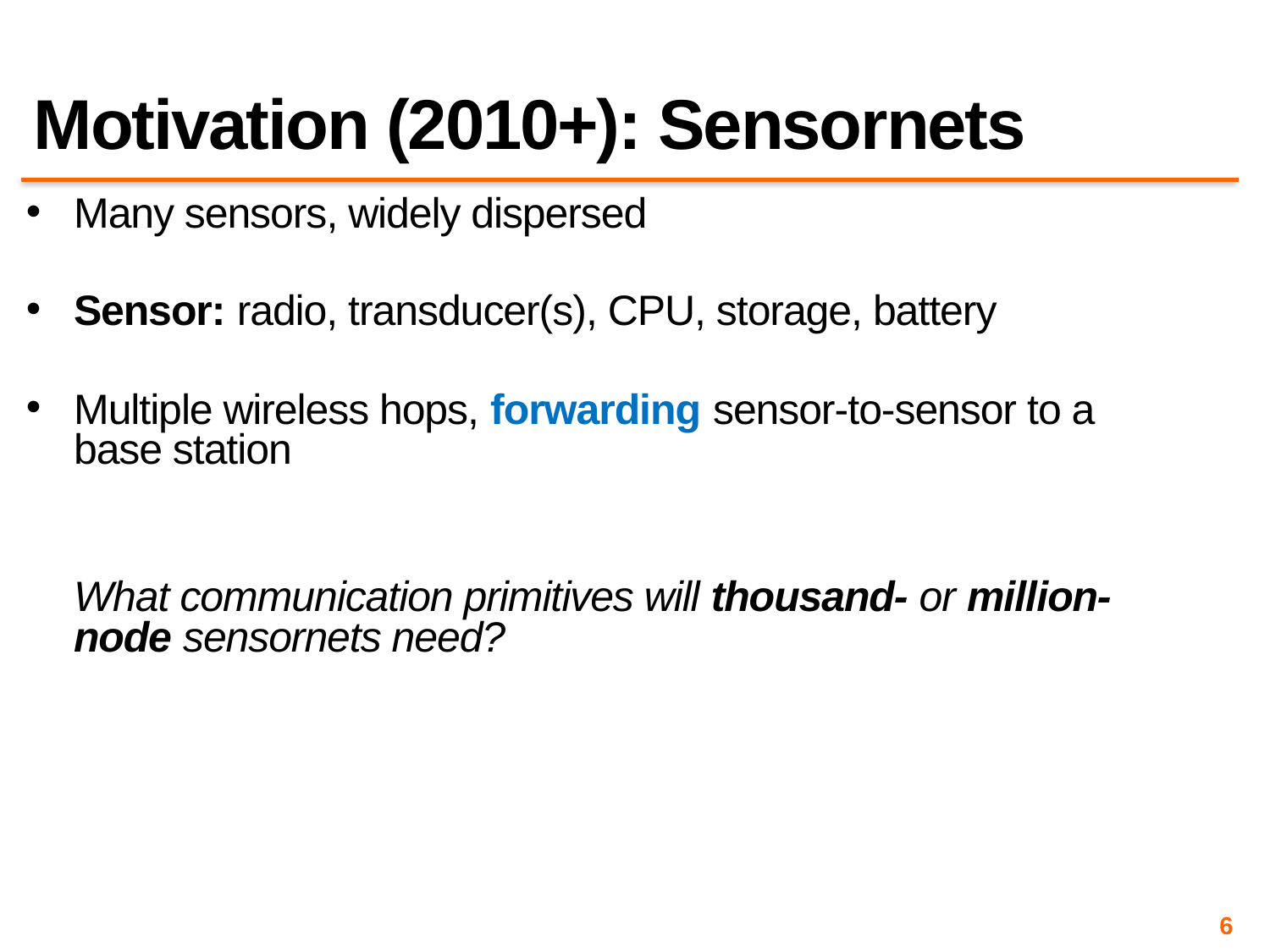

# Motivation (2010+): Sensornets
Many sensors, widely dispersed

Sensor: radio, transducer(s), CPU, storage, battery

Multiple wireless hops, forwarding sensor-to-sensor to a base station

	What communication primitives will thousand- or million-node sensornets need?
6